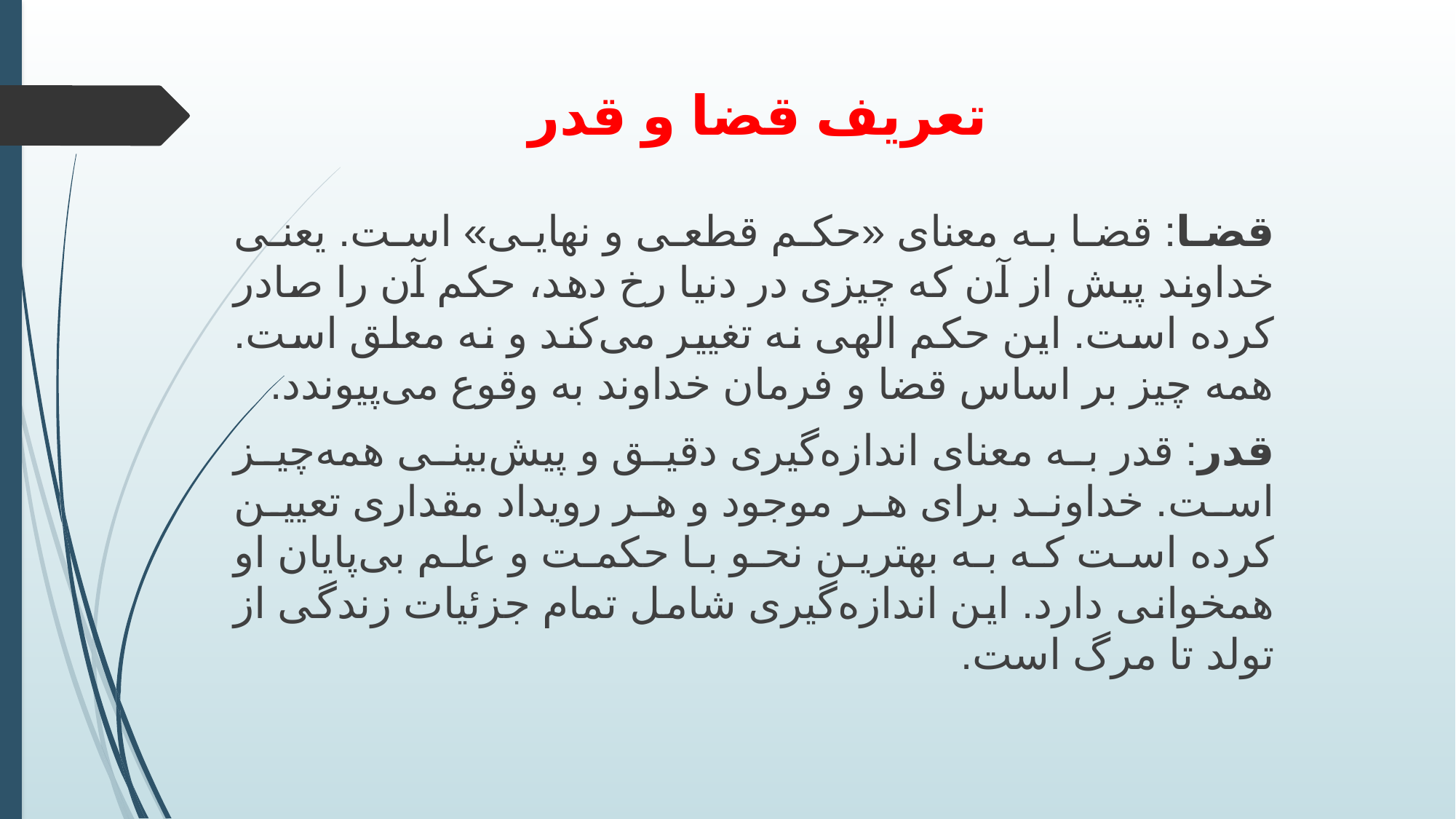

# تعریف قضا و قدر
قضا: قضا به معنای «حکم قطعی و نهایی» است. یعنی خداوند پیش از آن که چیزی در دنیا رخ دهد، حکم آن را صادر کرده است. این حکم الهی نه تغییر می‌کند و نه معلق است. همه چیز بر اساس قضا و فرمان خداوند به وقوع می‌پیوندد.
قدر: قدر به معنای اندازه‌گیری دقیق و پیش‌بینی همه‌چیز است. خداوند برای هر موجود و هر رویداد مقداری تعیین کرده است که به بهترین نحو با حکمت و علم بی‌پایان او همخوانی دارد. این اندازه‌گیری شامل تمام جزئیات زندگی از تولد تا مرگ است.